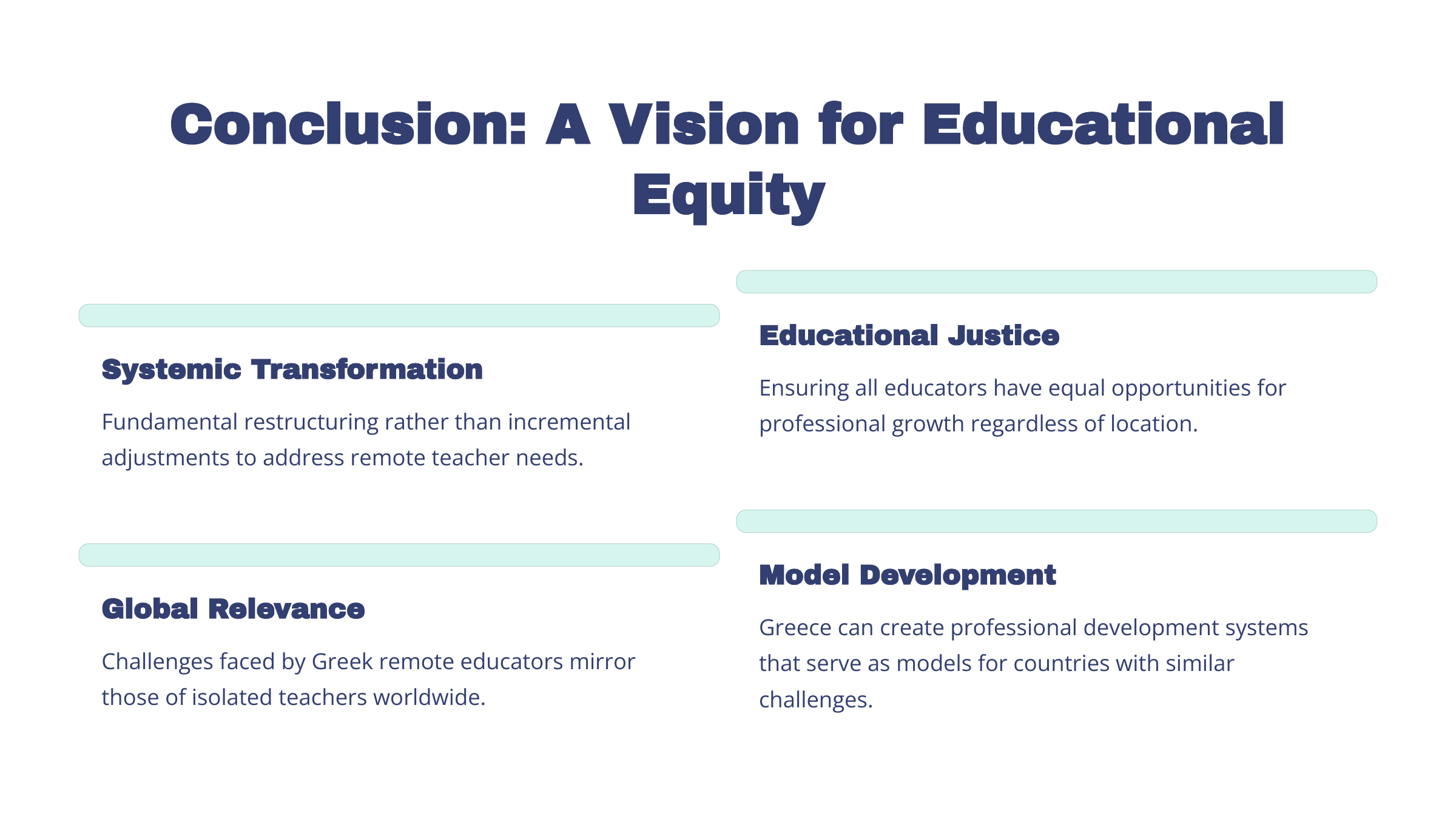

Conclusion: A Vision for Educational Equity

Educational Justice
Systemic Transformation
Ensuring all educators have equal opportunities for professional growth regardless of location.
Fundamental restructuring rather than incremental adjustments to address remote teacher needs.

Model Development
Global Relevance
Greece can create professional development systems that serve as models for countries with similar challenges.
Challenges faced by Greek remote educators mirror those of isolated teachers worldwide.